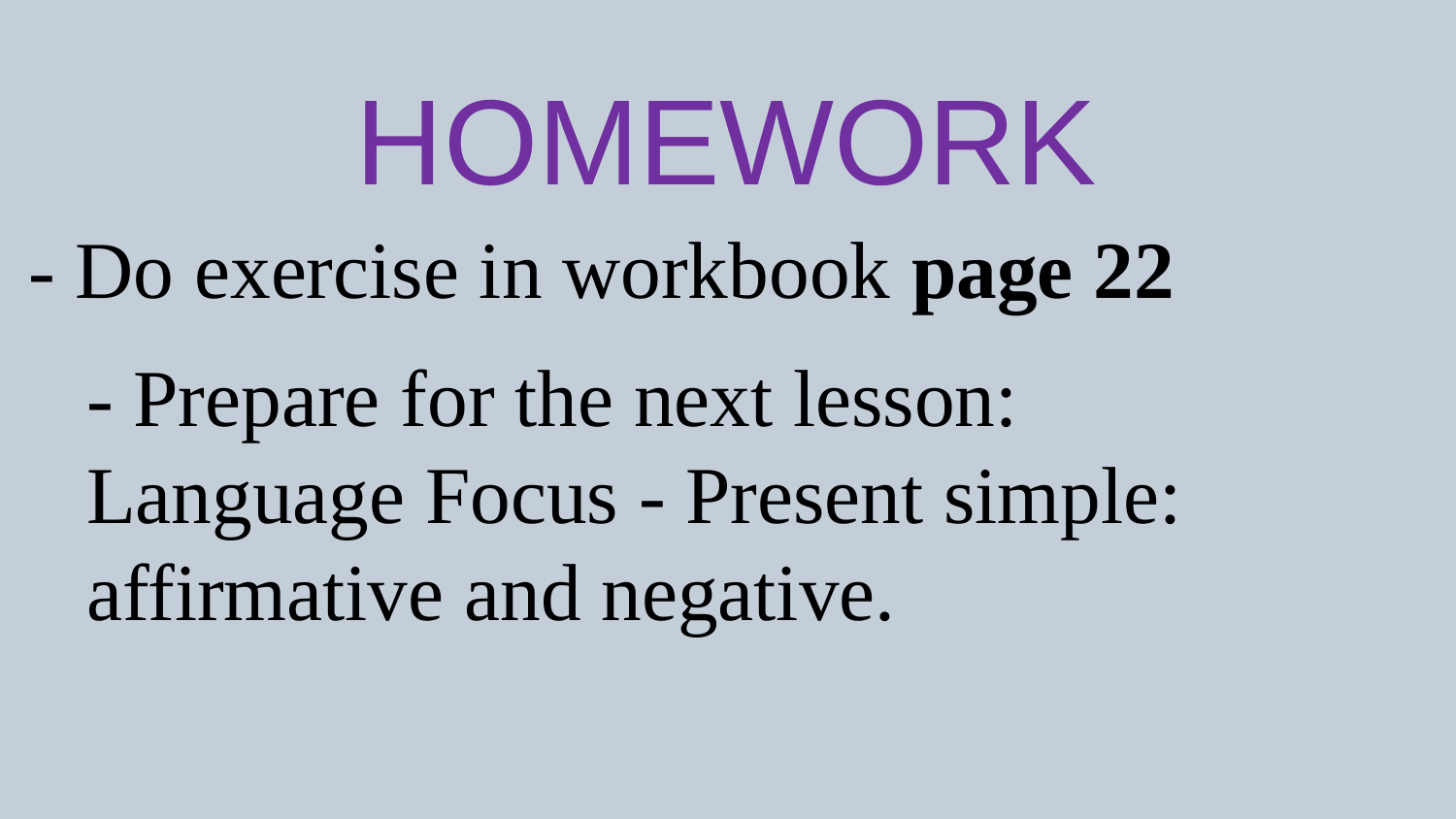

HOMEWORK
- Do exercise in workbook page 22
- Prepare for the next lesson:
Language Focus - Present simple: affirmative and negative.